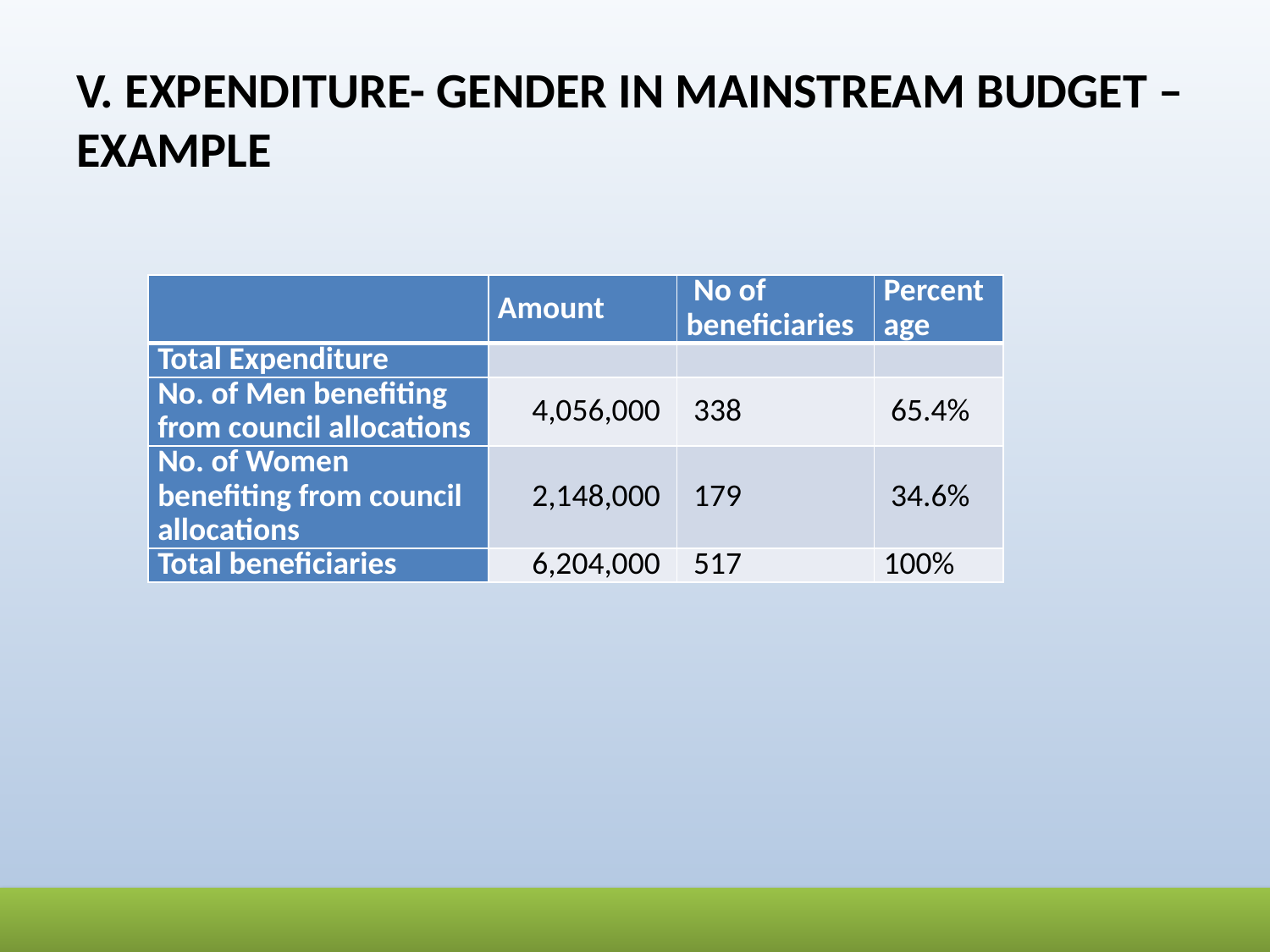

# V. EXPENDITURE- GENDER IN MAINSTREAM BUDGET – EXAMPLE
|  | Amount | No of beneficiaries | Percentage |
| --- | --- | --- | --- |
| Total Expenditure |  |  |  |
| No. of Men benefiting from council allocations | 4,056,000 | 338 | 65.4% |
| No. of Women benefiting from council allocations | 2,148,000 | 179 | 34.6% |
| Total beneficiaries | 6,204,000 | 517 | 100% |